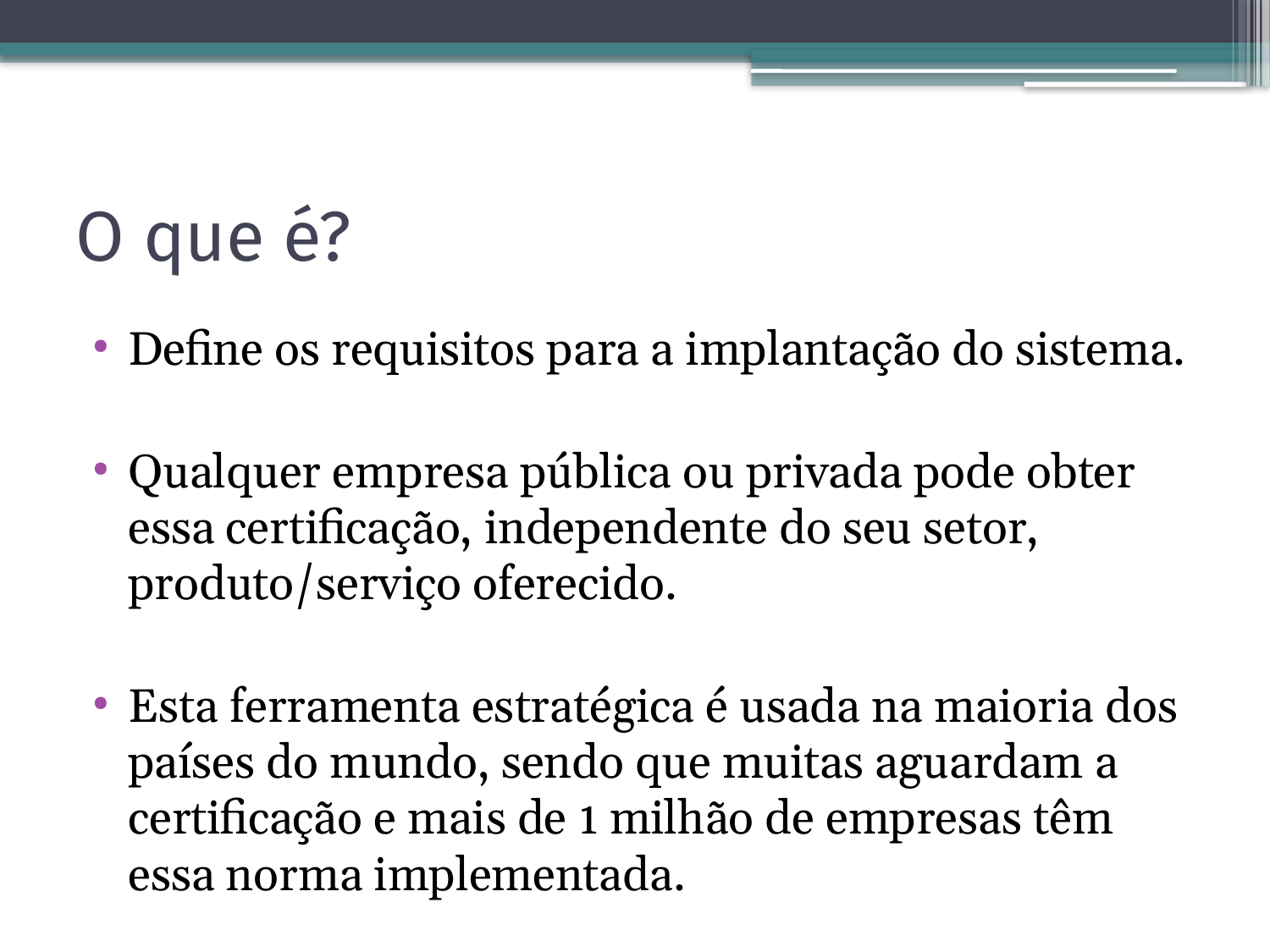

# O que é?
Define os requisitos para a implantação do sistema.

Qualquer empresa pública ou privada pode obter essa certificação, independente do seu setor, produto/serviço oferecido.

Esta ferramenta estratégica é usada na maioria dos países do mundo, sendo que muitas aguardam a certificação e mais de 1 milhão de empresas têm essa norma implementada.